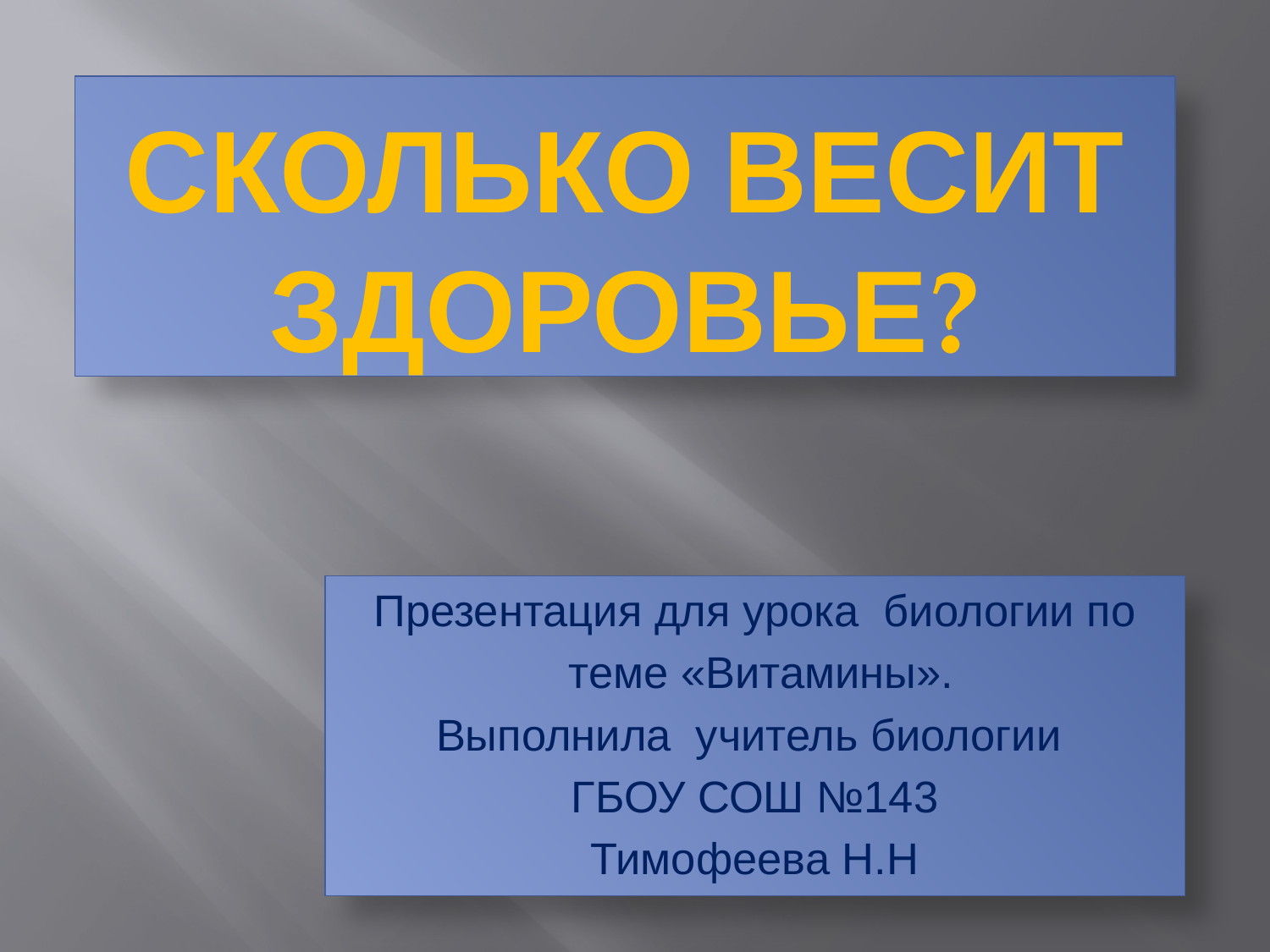

# Сколько весит здоровье?
Презентация для урока  биологии по
 теме «Витамины».
Выполнила  учитель биологии
ГБОУ СОШ №143
Тимофеева Н.Н